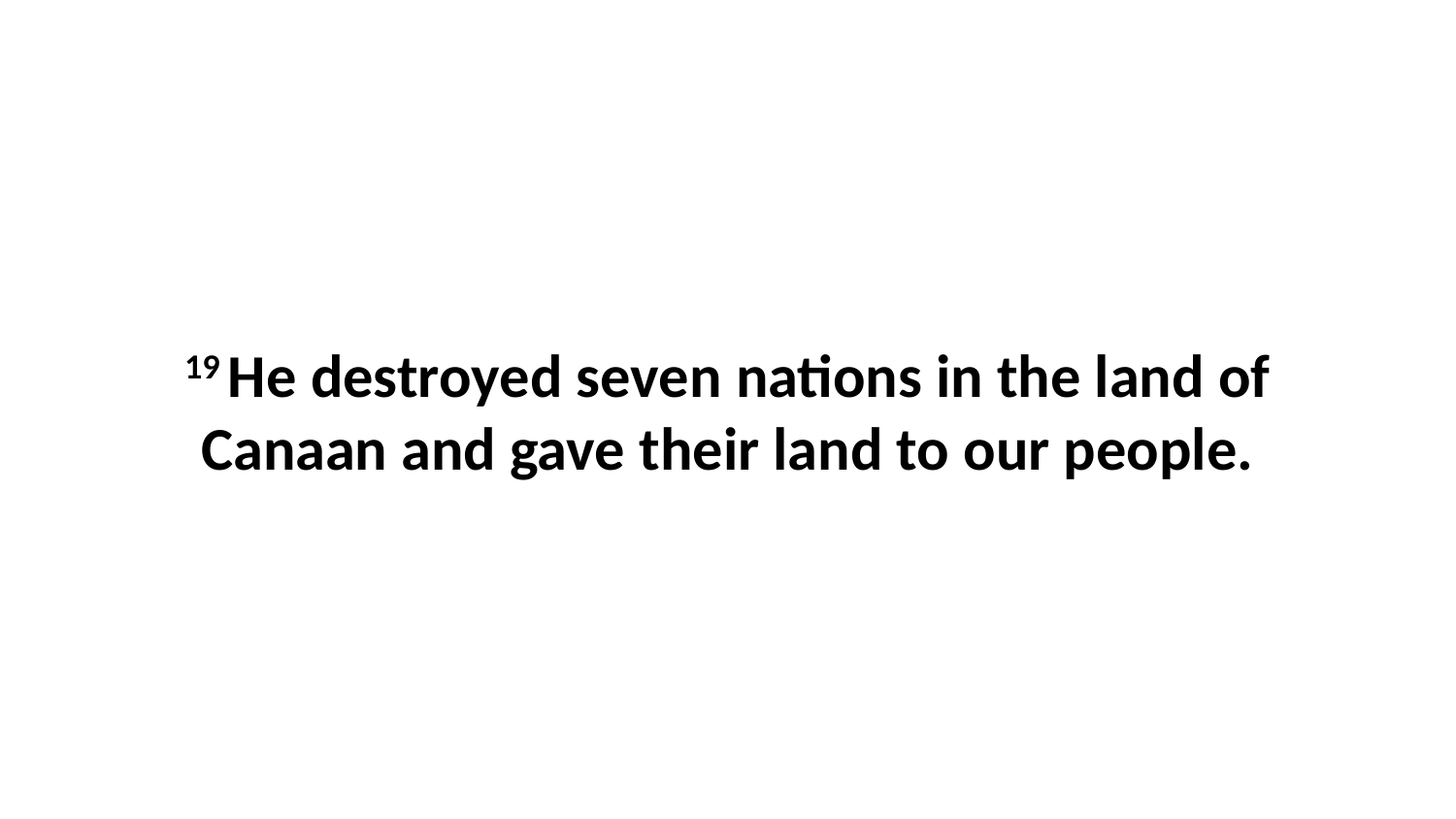

19 He destroyed seven nations in the land of Canaan and gave their land to our people.